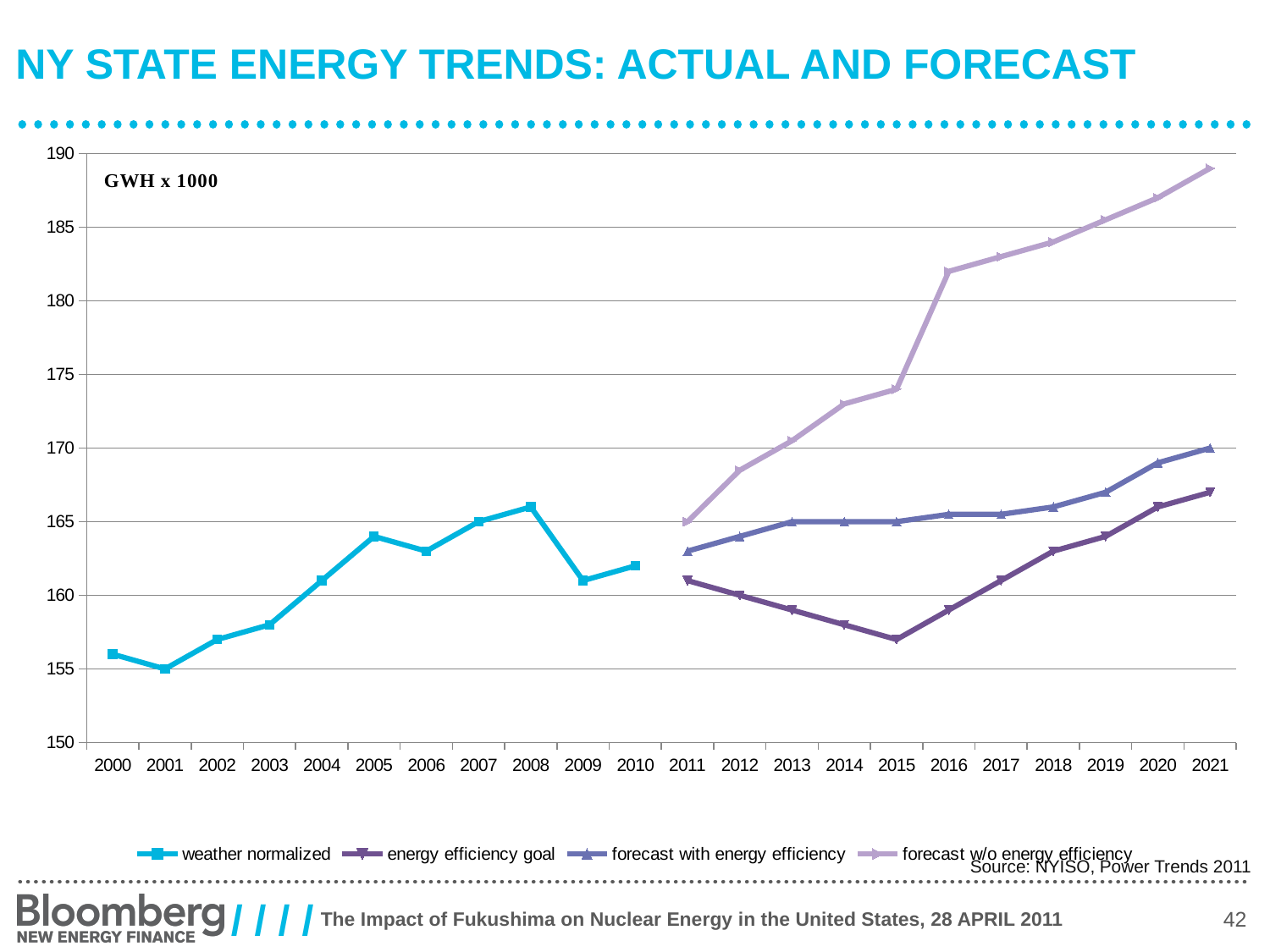

# NY STATe energy Trends: Actual and Forecast

### Chart

| Category | weather normalized |  | energy efficiency goal | forecast with energy efficiency | forecast w/o energy efficiency |
|---|---|---|---|---|---|
| 2000.0 | 156.0 | None | None | None | None |
| 2001.0 | 155.0 | None | None | None | None |
| 2002.0 | 157.0 | None | None | None | None |
| 2003.0 | 158.0 | None | None | None | None |
| 2004.0 | 161.0 | None | None | None | None |
| 2005.0 | 164.0 | None | None | None | None |
| 2006.0 | 163.0 | None | None | None | None |
| 2007.0 | 165.0 | None | None | None | None |
| 2008.0 | 166.0 | None | None | None | None |
| 2009.0 | 161.0 | None | None | None | None |
| 2010.0 | 162.0 | None | None | None | None |
| 2011.0 | None | None | 161.0 | 163.0 | 165.0 |
| 2012.0 | None | None | 160.0 | 164.0 | 168.5 |
| 2013.0 | None | None | 159.0 | 165.0 | 170.5 |
| 2014.0 | None | None | 158.0 | 165.0 | 173.0 |
| 2015.0 | None | None | 157.0 | 165.0 | 174.0 |
| 2016.0 | None | None | 159.0 | 165.5 | 182.0 |
| 2017.0 | None | None | 161.0 | 165.5 | 183.0 |
| 2018.0 | None | None | 163.0 | 166.0 | 184.0 |
| 2019.0 | None | None | 164.0 | 167.0 | 185.5 |
| 2020.0 | None | None | 166.0 | 169.0 | 187.0 |
| 2021.0 | None | None | 167.0 | 170.0 | 189.0 |
Source: NYISO, Power Trends 2011